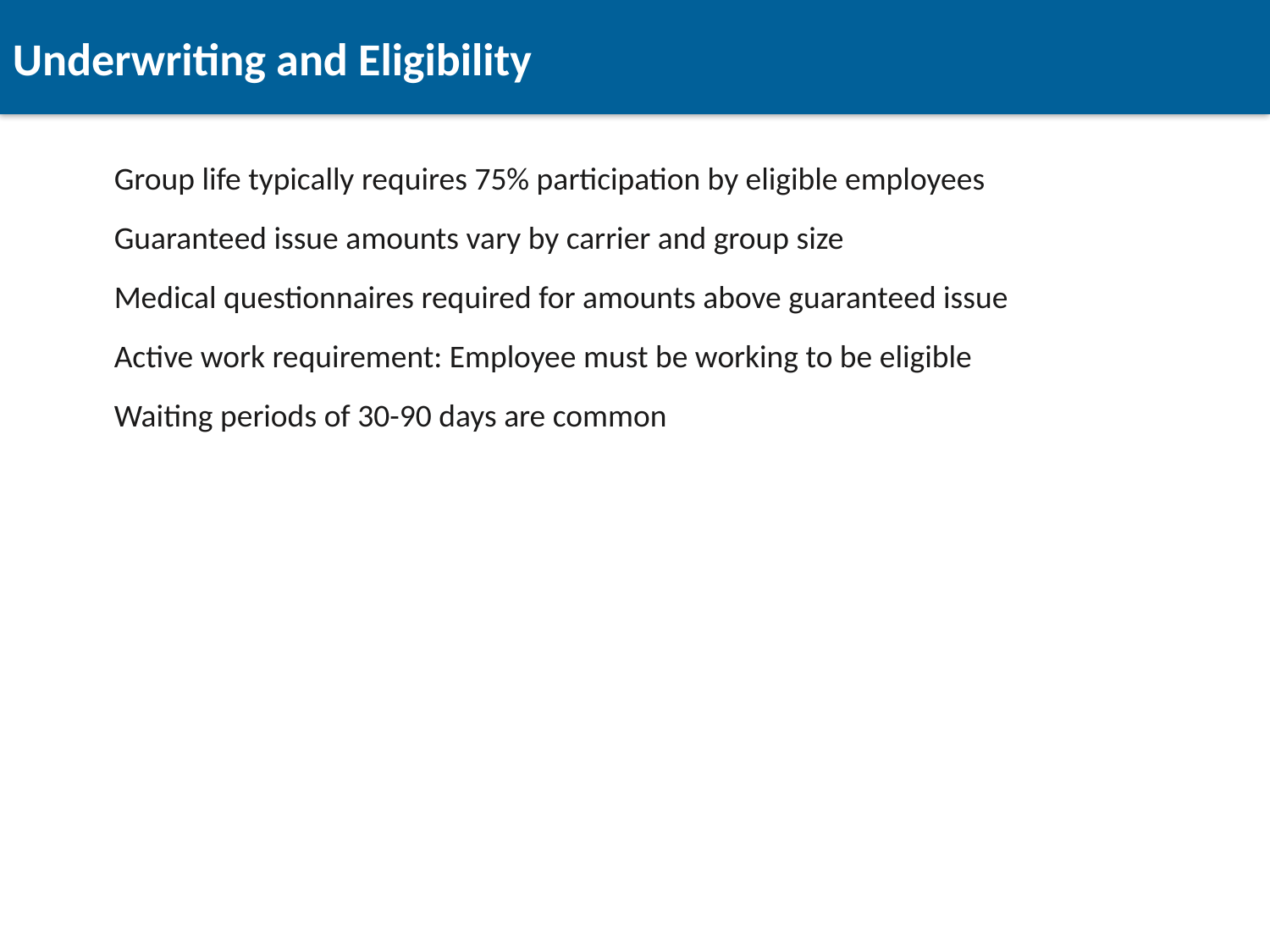

Underwriting and Eligibility
Group life typically requires 75% participation by eligible employees
Guaranteed issue amounts vary by carrier and group size
Medical questionnaires required for amounts above guaranteed issue
Active work requirement: Employee must be working to be eligible
Waiting periods of 30-90 days are common